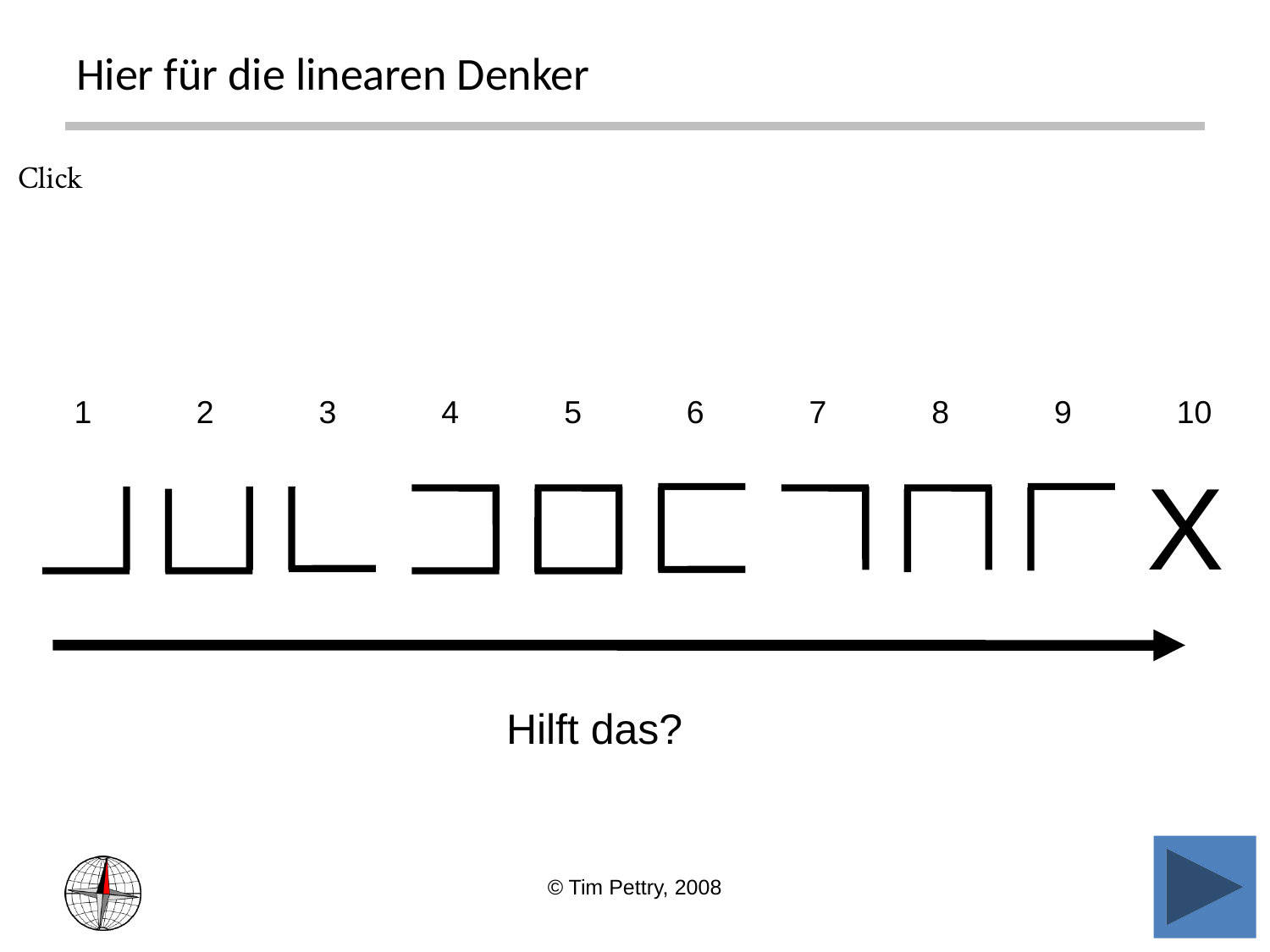

# Hier für die linearen Denker
Click
1
2
3
4
5
6
7
8
9
10
X

Hilft das?